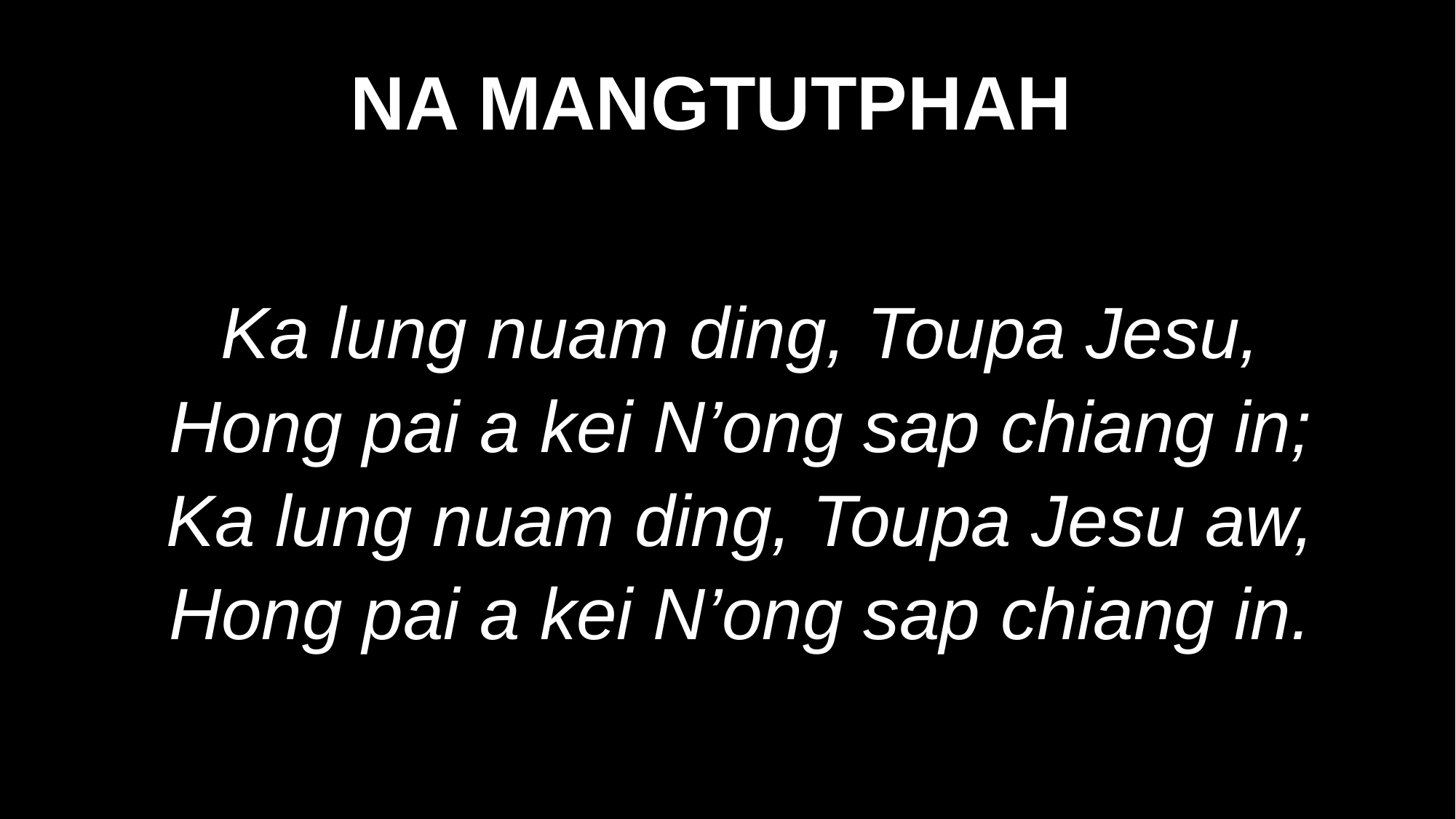

NA MANGTUTPHAH
Ka lung nuam ding, Toupa Jesu,
Hong pai a kei N’ong sap chiang in;
Ka lung nuam ding, Toupa Jesu aw,
Hong pai a kei N’ong sap chiang in.